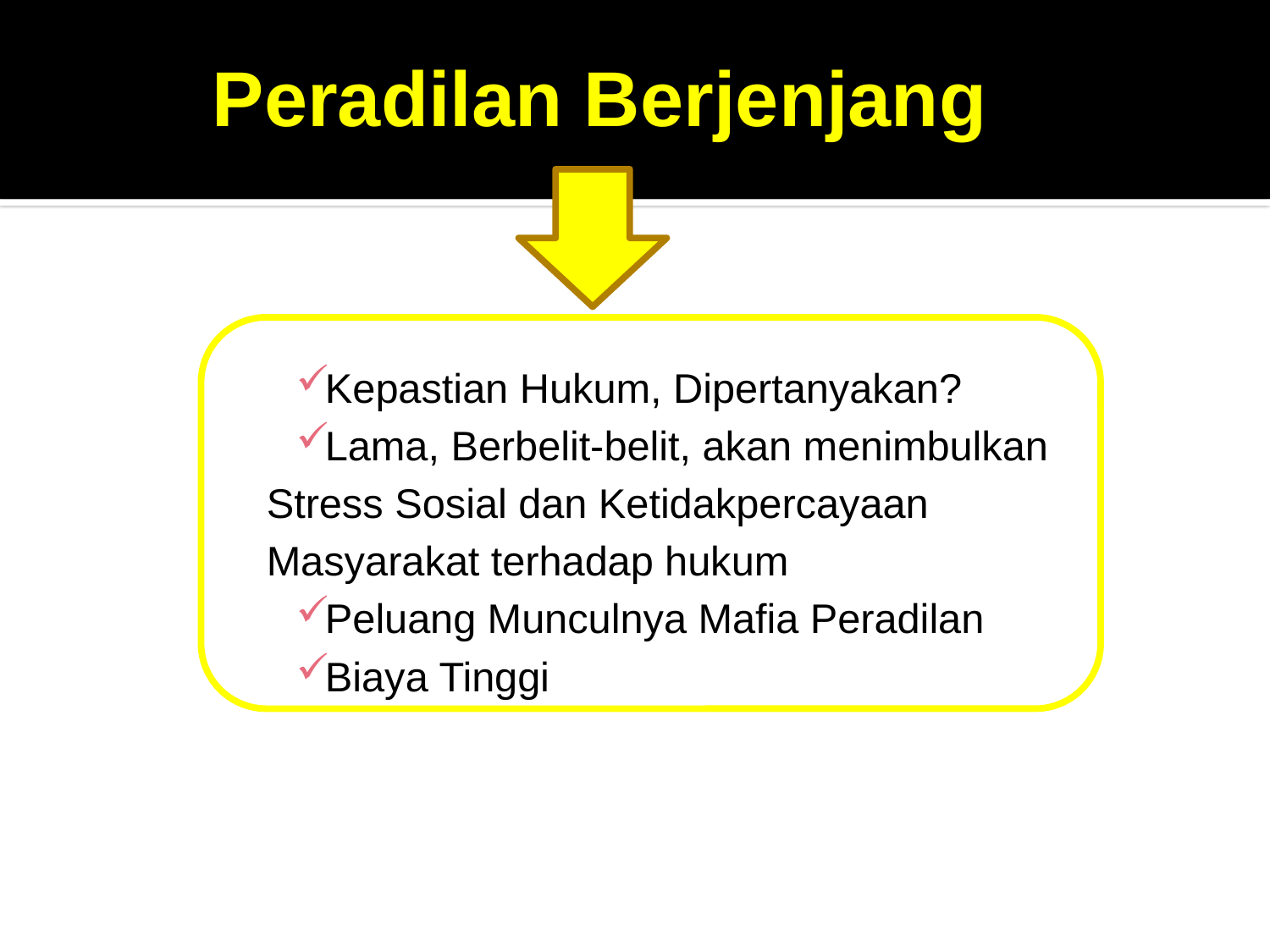

# Peradilan Berjenjang

Kepastian Hukum, Dipertanyakan?
Lama, Berbelit-belit, akan menimbulkan
    Stress Sosial dan Ketidakpercayaan
    Masyarakat terhadap hukum
Peluang Munculnya Mafia Peradilan
Biaya Tinggi